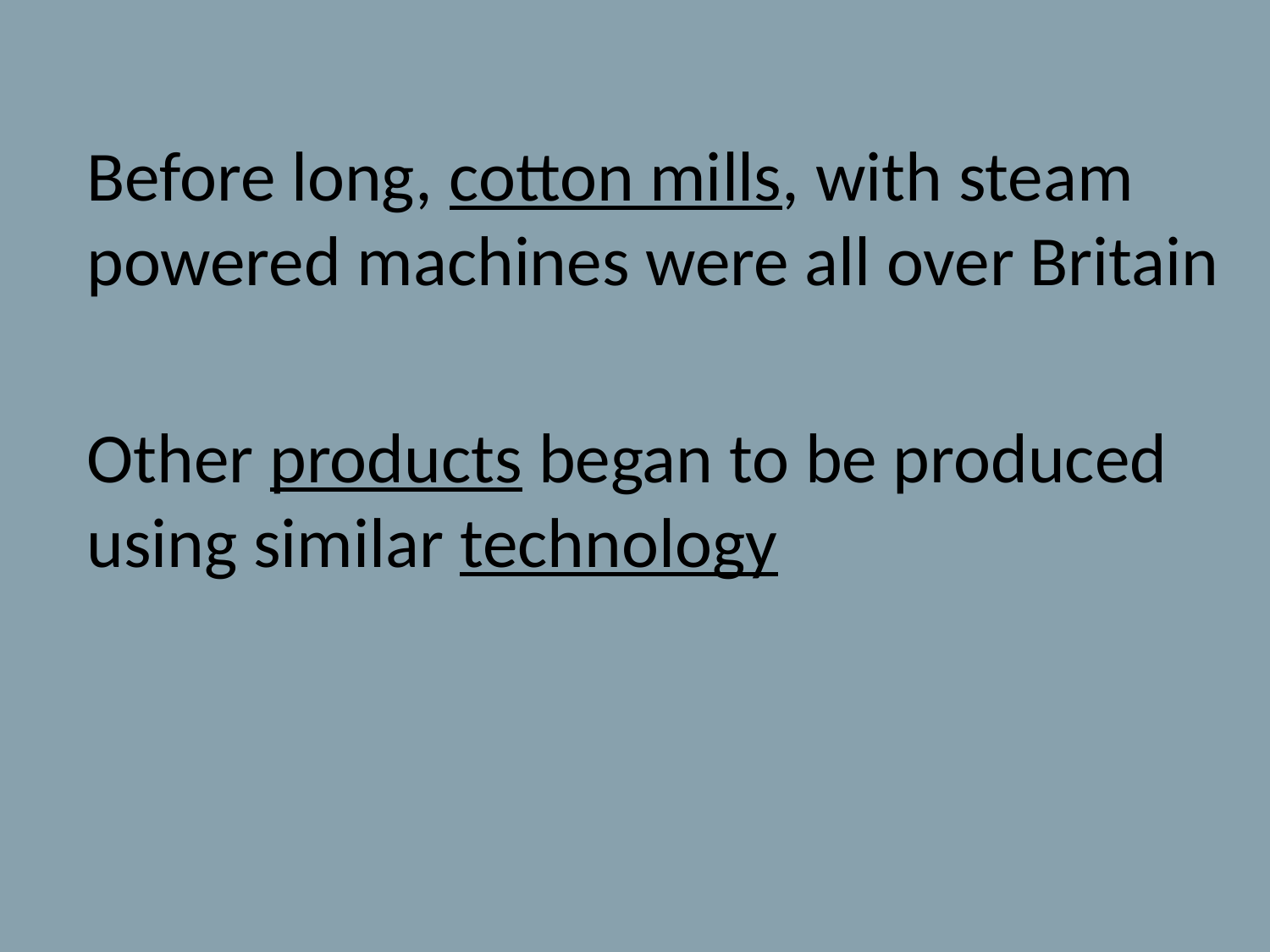

Before long, cotton mills, with steam powered machines were all over Britain

Other products began to be produced using similar technology